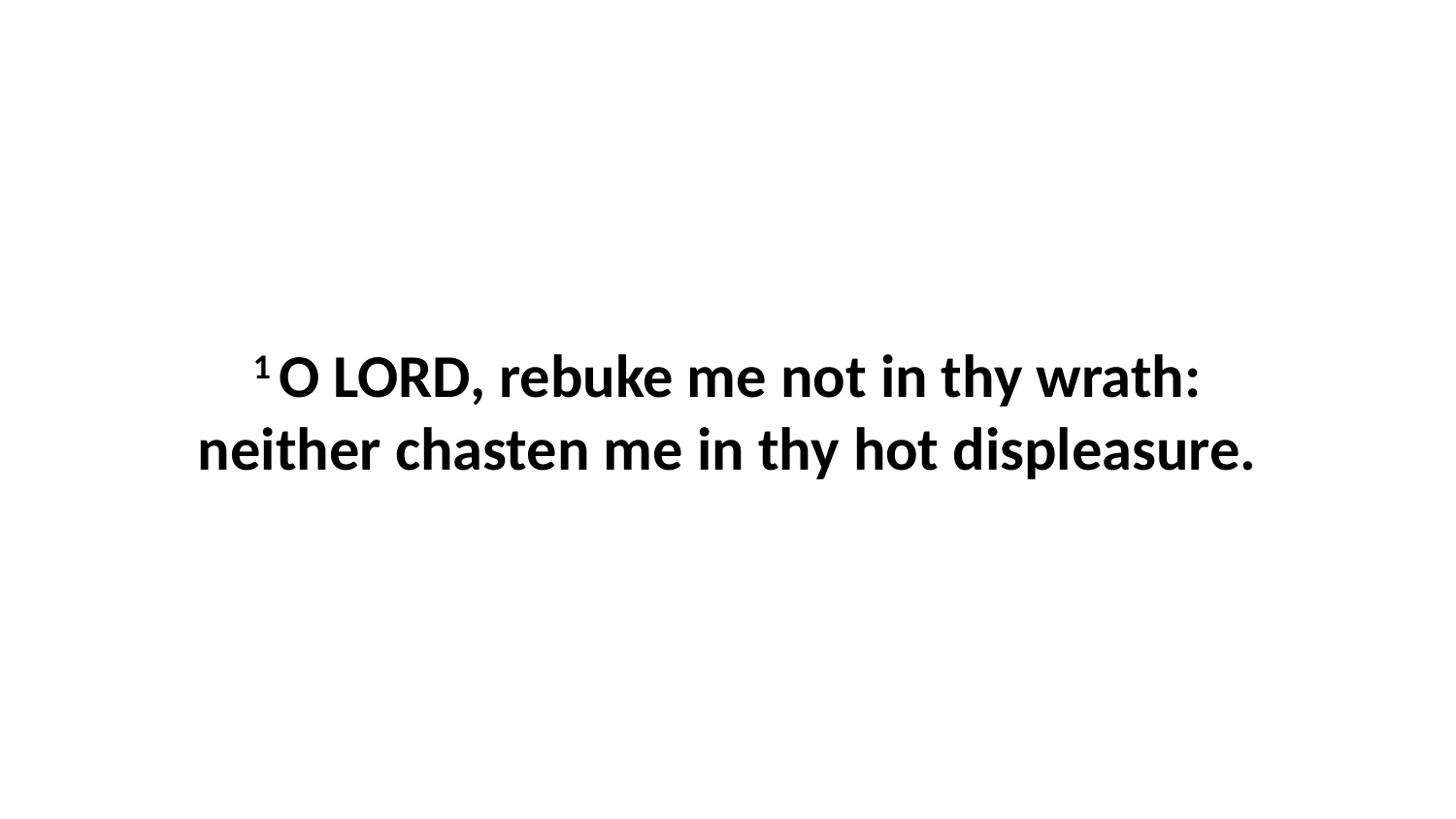

1 O LORD, rebuke me not in thy wrath: neither chasten me in thy hot displeasure.